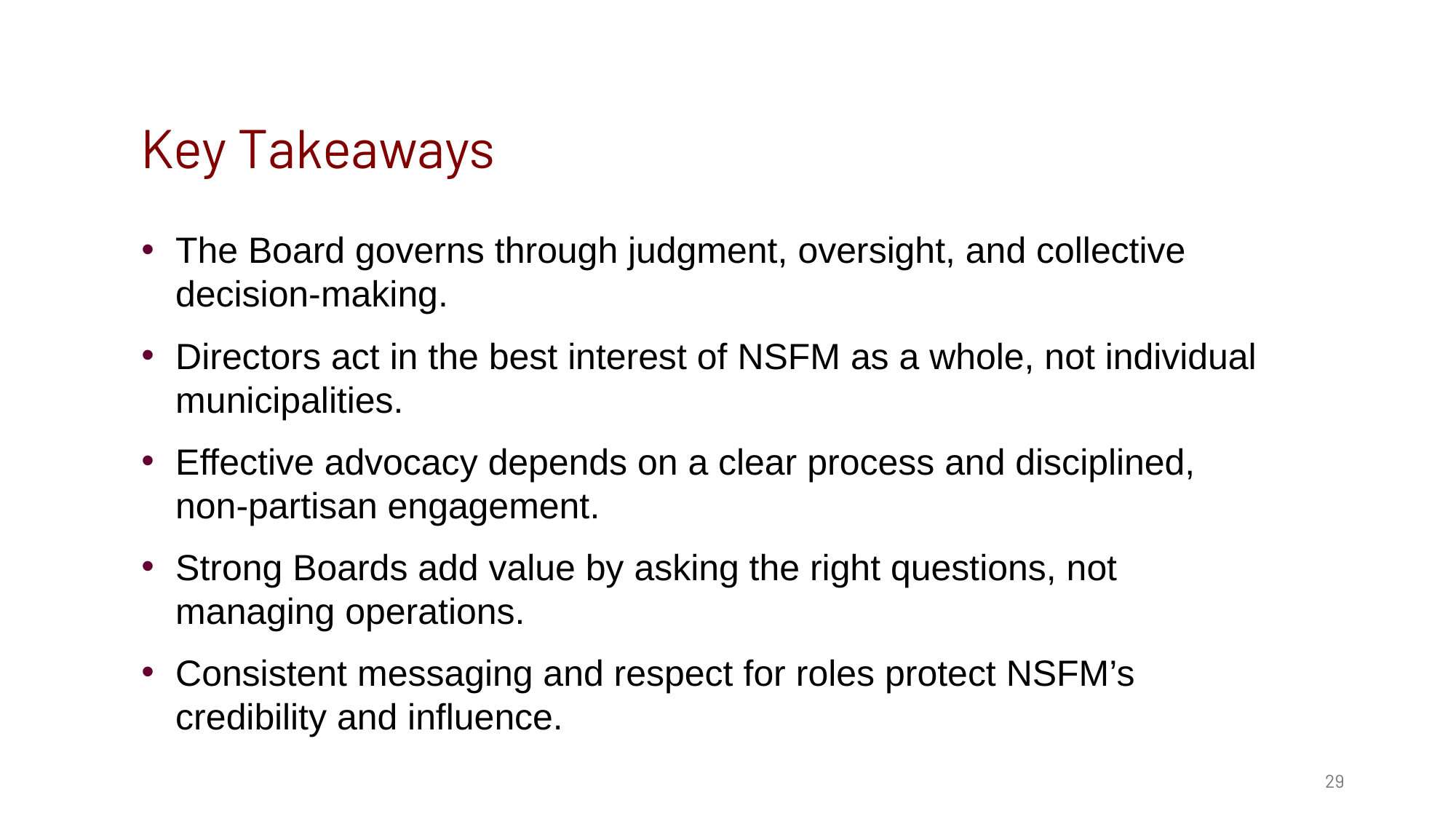

Key Takeaways
The Board governs through judgment, oversight, and collective decision-making.
Directors act in the best interest of NSFM as a whole, not individual municipalities.
Effective advocacy depends on a clear process and disciplined, non-partisan engagement.
Strong Boards add value by asking the right questions, not managing operations.
Consistent messaging and respect for roles protect NSFM’s credibility and influence.
29